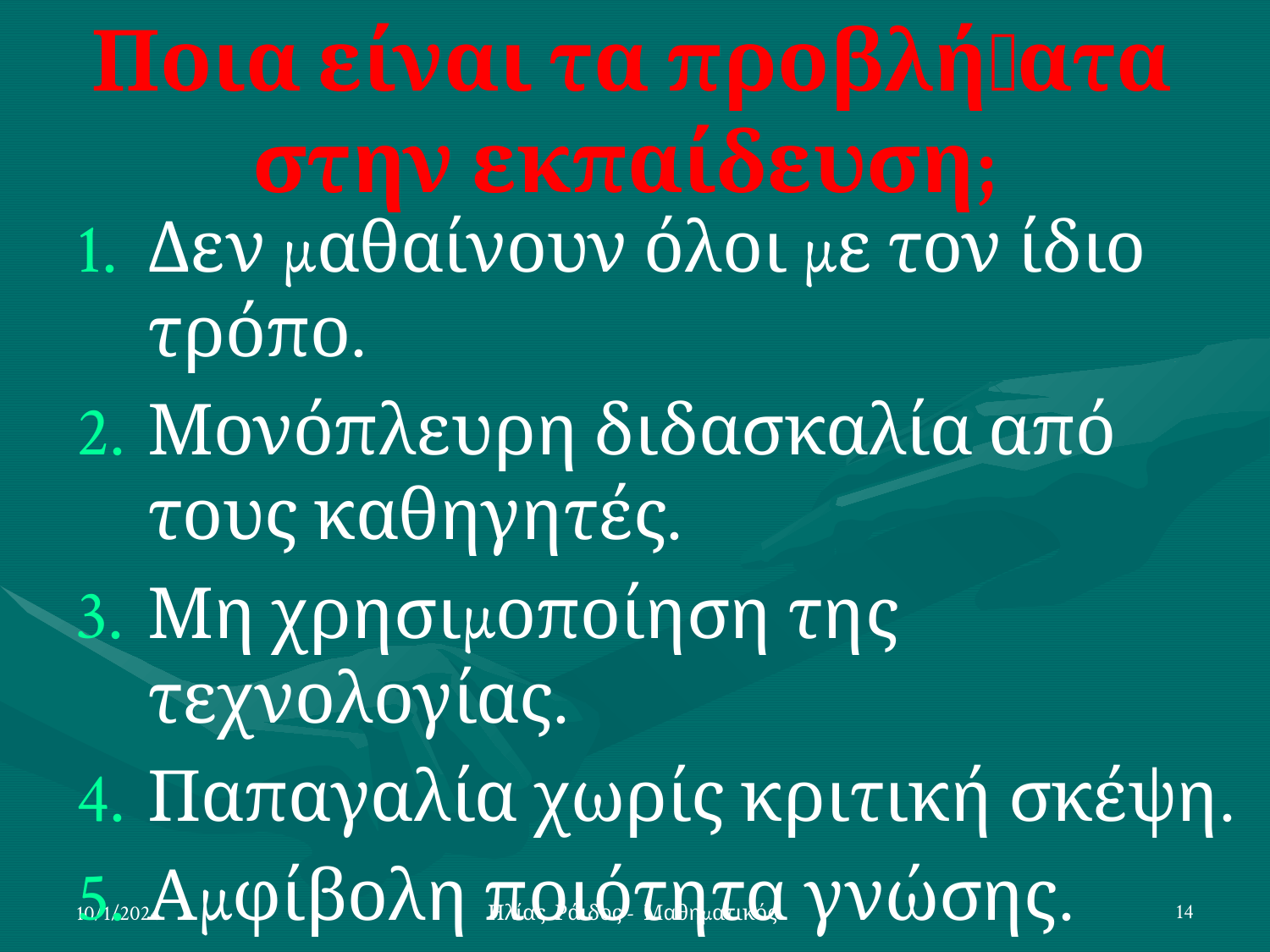

Ποια είναι τα προβλήματα στην εκπαίδευση;

Δεν μαθαίνουν όλοι με τον ίδιο τρόπο.
Μονόπλευρη διδασκαλία από τους καθηγητές.
Μη χρησιμοποίηση της τεχνολογίας.
Παπαγαλία χωρίς κριτική σκέψη.
Αμφίβολη ποιότητα γνώσης.

10/1/2024
Ηλίας  Ράιδος -  Μαθηματικός
14